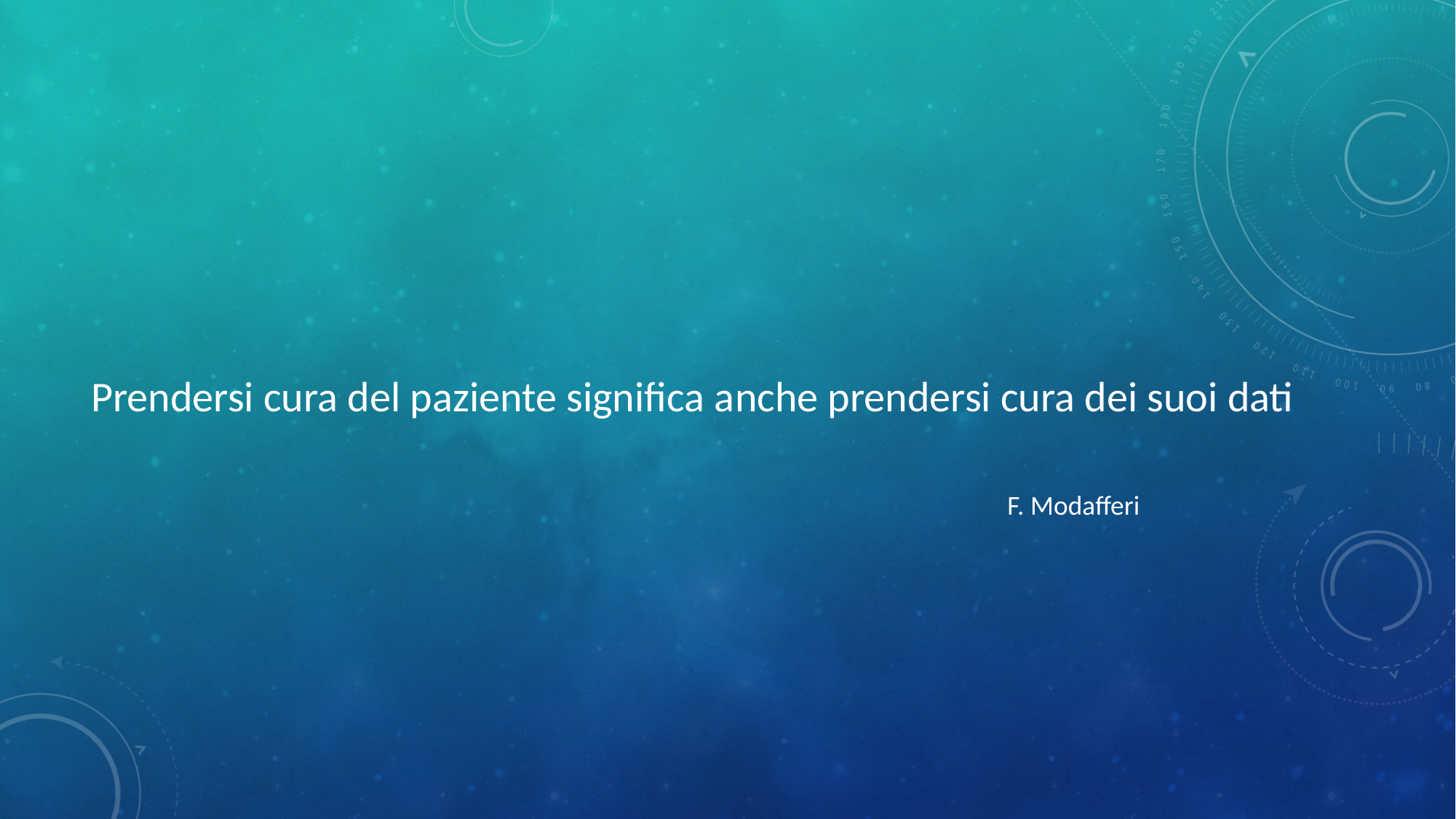

Prendersi cura del paziente significa anche prendersi cura dei suoi dati
F. Modafferi